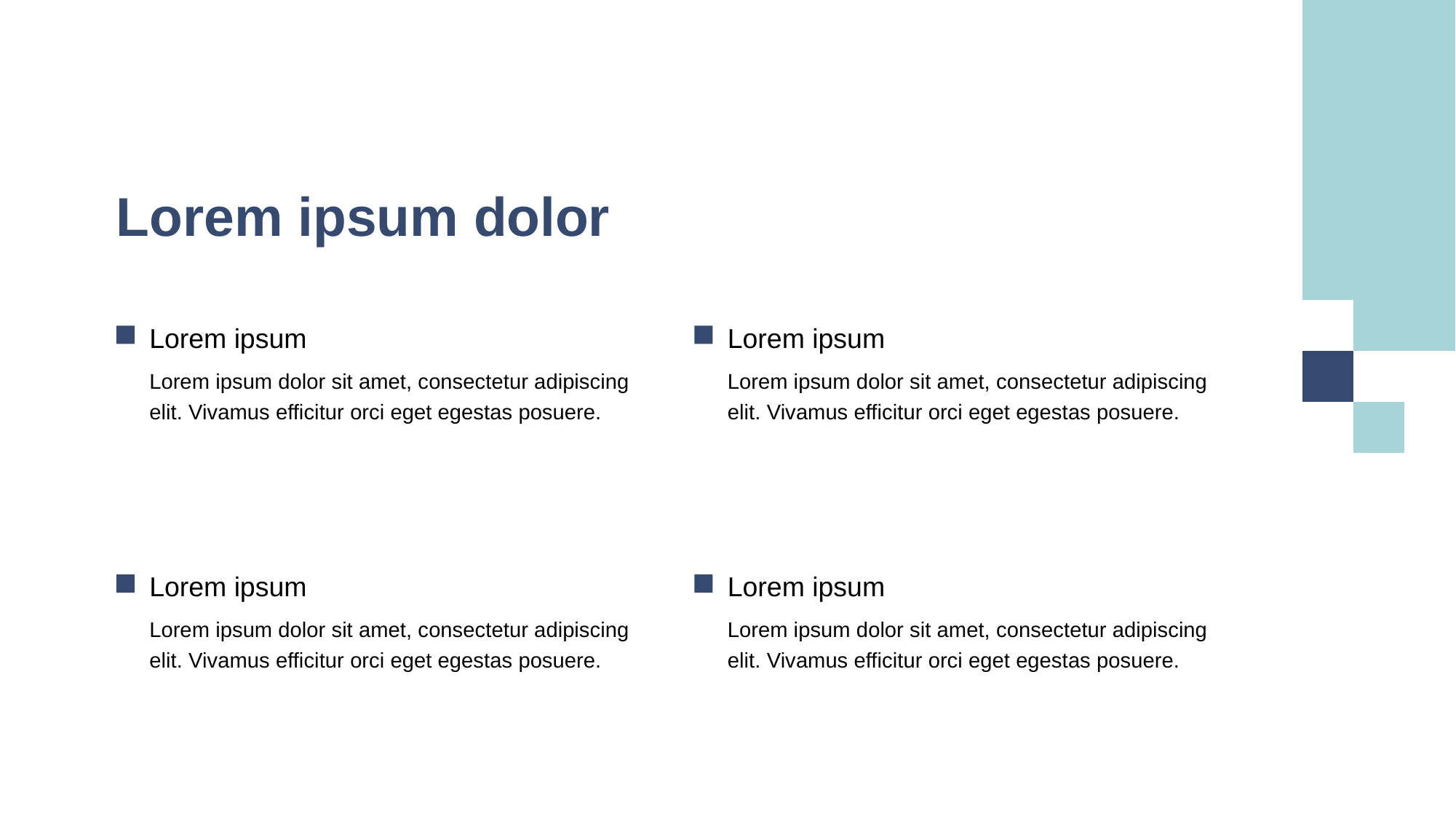

# Lorem ipsum dolor
Lorem ipsum
Lorem ipsum
Lorem ipsum dolor sit amet, consectetur adipiscing elit. Vivamus efficitur orci eget egestas posuere.
Lorem ipsum dolor sit amet, consectetur adipiscing elit. Vivamus efficitur orci eget egestas posuere.
Lorem ipsum
Lorem ipsum
Lorem ipsum dolor sit amet, consectetur adipiscing elit. Vivamus efficitur orci eget egestas posuere.
Lorem ipsum dolor sit amet, consectetur adipiscing elit. Vivamus efficitur orci eget egestas posuere.